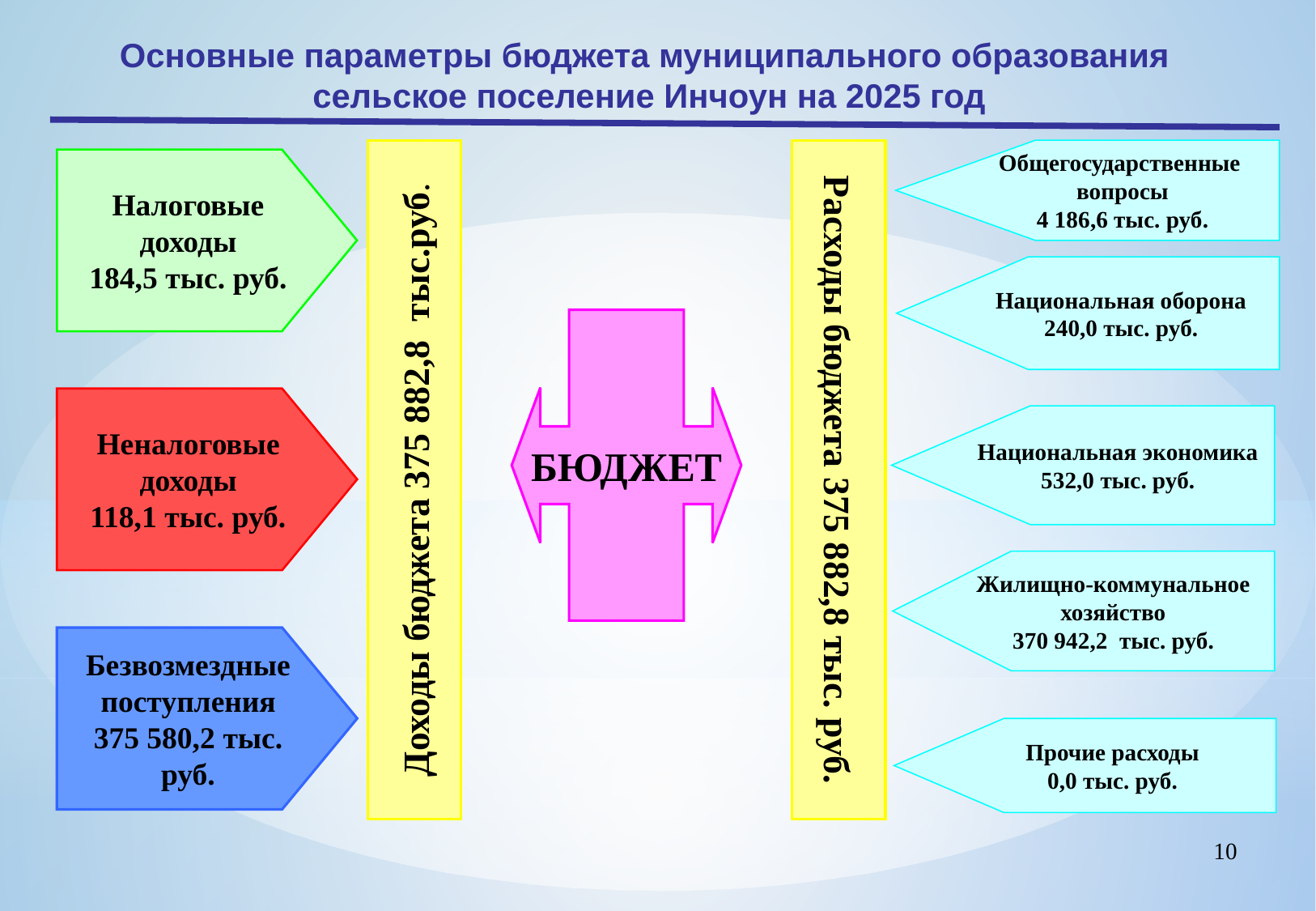

Основные параметры бюджета муниципального образования  сельское поселение Инчоун на 2025 год

Доходы бюджета 375 882,8  тыс.руб.
Расходы бюджета 375 882,8 тыс. руб.
Общегосударственные
вопросы
4 186,6 тыс. руб.
Налоговые доходы
184,5 тыс. руб.
Национальная оборона
240,0 тыс. руб.
БЮДЖЕТ
Неналоговые доходы
118,1 тыс. руб.
Национальная экономика
532,0 тыс. руб.
Жилищно-коммунальное хозяйство
370 942,2  тыс. руб.
Безвозмездные поступления
375 580,2 тыс. руб.
Прочие расходы
0,0 тыс. руб.
10